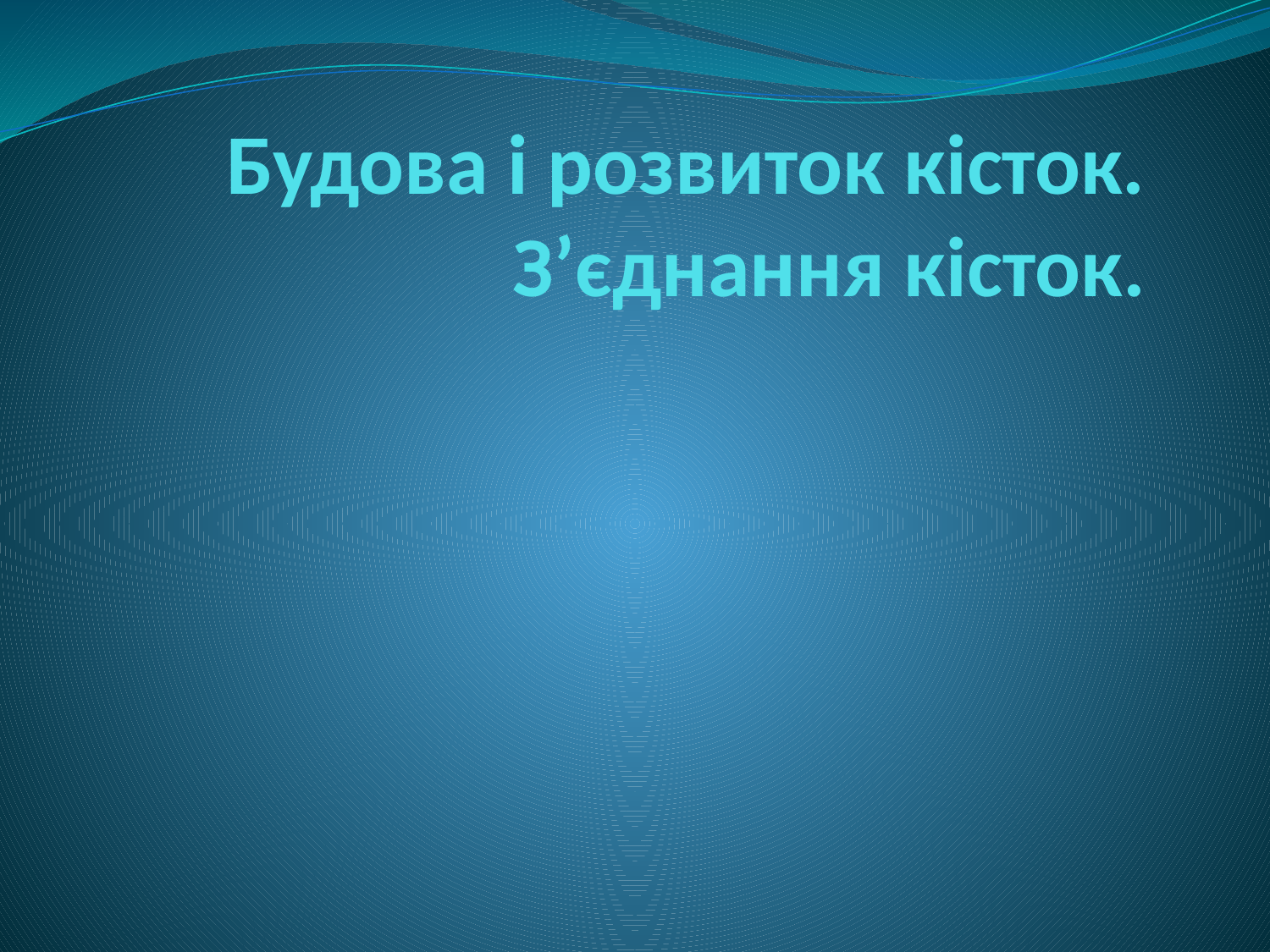

# Будова і розвиток кісток. З’єднання кісток.